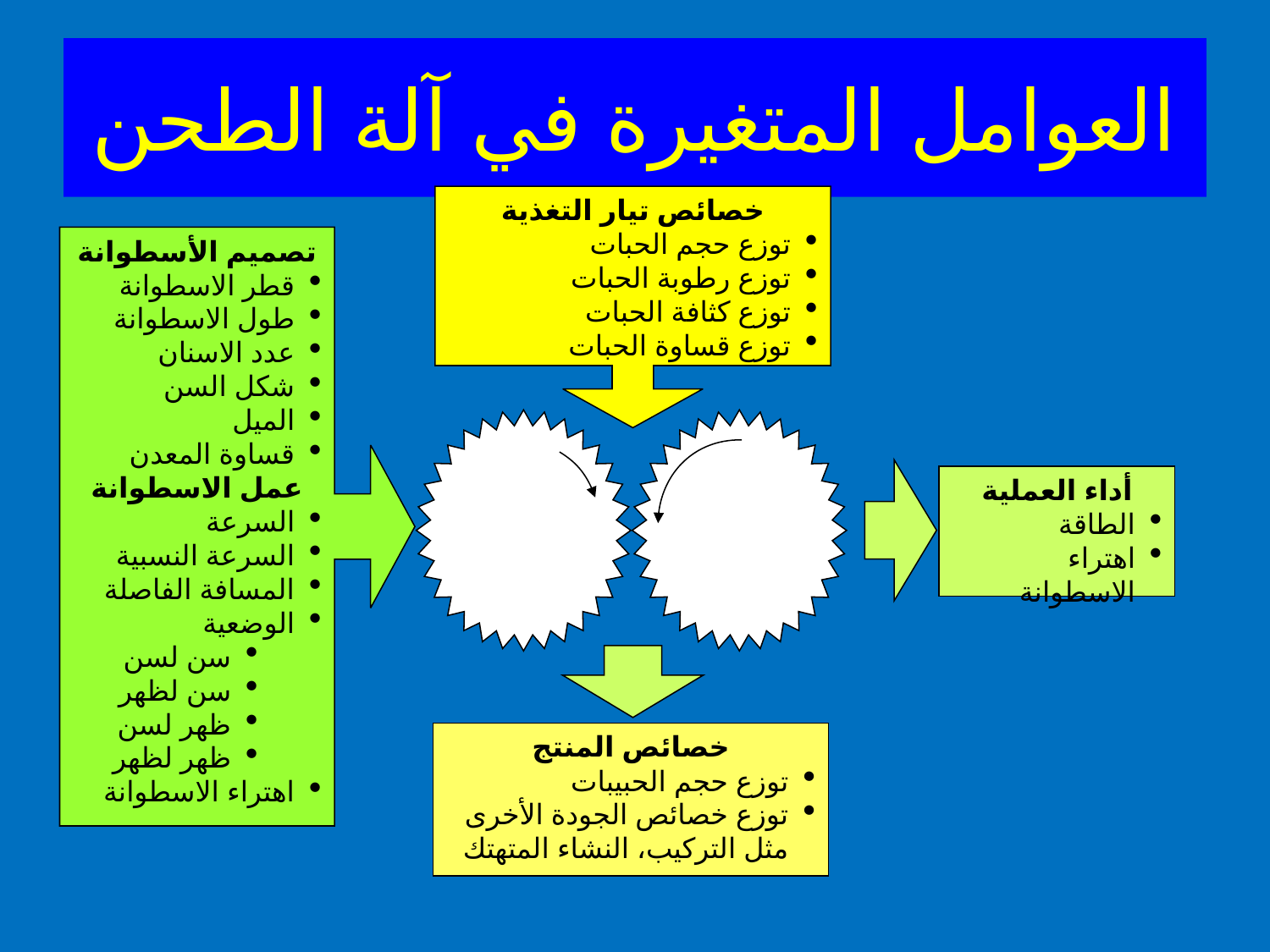

# العوامل المتغيرة في آلة الطحن
خصائص تيار التغذية
توزع حجم الحبات
توزع رطوبة الحبات
توزع كثافة الحبات
توزع قساوة الحبات

تصميم الأسطوانة
قطر الاسطوانة
طول الاسطوانة
عدد الاسنان
شكل السن
الميل
قساوة المعدن
عمل الاسطوانة
السرعة
السرعة النسبية
المسافة الفاصلة
الوضعية
سن لسن
سن لظهر
ظهر لسن
ظهر لظهر
اهتراء الاسطوانة

أداء العملية
الطاقة
اهتراء الاسطوانة

خصائص المنتج
توزع حجم الحبيبات
توزع خصائص الجودة الأخرى مثل التركيب، النشاء المتهتك